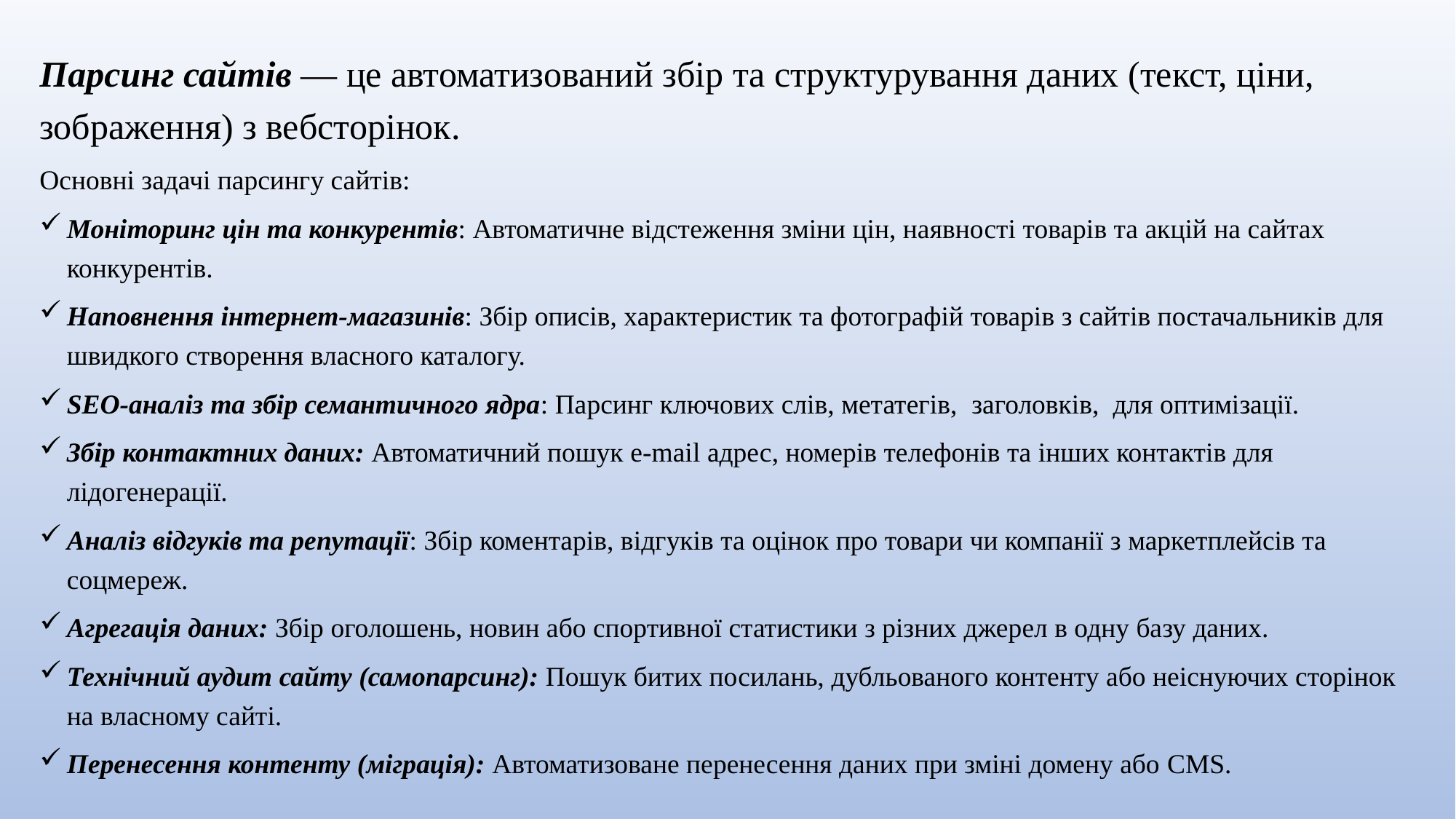

Парсинг сайтів — це автоматизований збір та структурування даних (текст, ціни, зображення) з вебсторінок.
Основні задачі парсингу сайтів:
Моніторинг цін та конкурентів: Автоматичне відстеження зміни цін, наявності товарів та акцій на сайтах конкурентів.
Наповнення інтернет-магазинів: Збір описів, характеристик та фотографій товарів з сайтів постачальників для швидкого створення власного каталогу.
SEO-аналіз та збір семантичного ядра: Парсинг ключових слів, метатегів,  заголовків,  для оптимізації.
Збір контактних даних: Автоматичний пошук e-mail адрес, номерів телефонів та інших контактів для лідогенерації.
Аналіз відгуків та репутації: Збір коментарів, відгуків та оцінок про товари чи компанії з маркетплейсів та соцмереж.
Агрегація даних: Збір оголошень, новин або спортивної статистики з різних джерел в одну базу даних.
Технічний аудит сайту (самопарсинг): Пошук битих посилань, дубльованого контенту або неіснуючих сторінок на власному сайті.
Перенесення контенту (міграція): Автоматизоване перенесення даних при зміні домену або CMS.